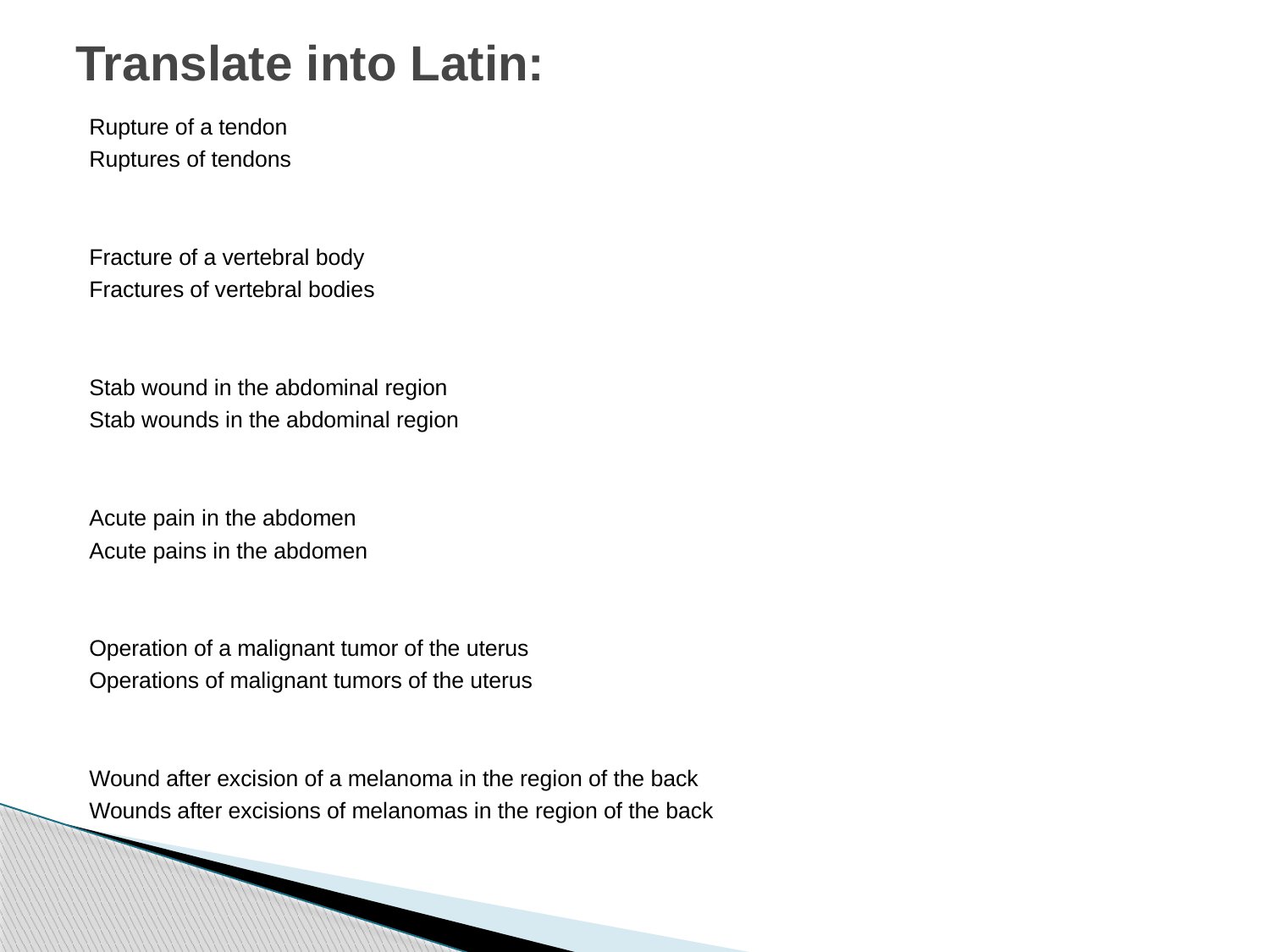

# Translate into Latin:
Rupture of a tendon
Ruptures of tendons

Fracture of a vertebral body
Fractures of vertebral bodies

Stab wound in the abdominal region
Stab wounds in the abdominal region

Acute pain in the abdomen
Acute pains in the abdomen

Operation of a malignant tumor of the uterus
Operations of malignant tumors of the uterus

Wound after excision of a melanoma in the region of the back
Wounds after excisions of melanomas in the region of the back